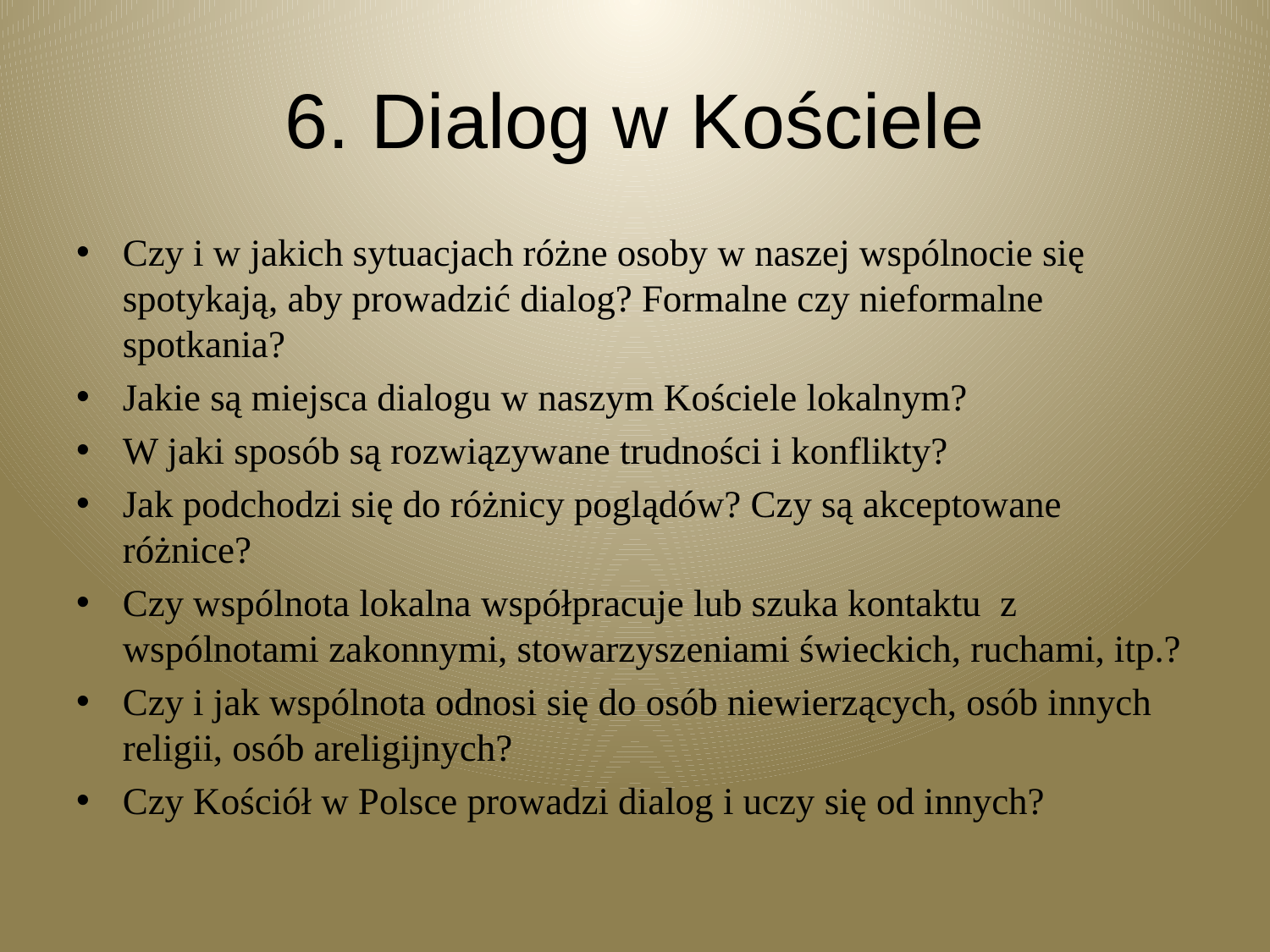

# 6. Dialog w Kościele
Czy i w jakich sytuacjach różne osoby w naszej wspólnocie się spotykają, aby prowadzić dialog? Formalne czy nieformalne spotkania?
Jakie są miejsca dialogu w naszym Kościele lokalnym?
W jaki sposób są rozwiązywane trudności i konflikty?
Jak podchodzi się do różnicy poglądów? Czy są akceptowane różnice?
Czy wspólnota lokalna współpracuje lub szuka kontaktu  z wspólnotami zakonnymi, stowarzyszeniami świeckich, ruchami, itp.?
Czy i jak wspólnota odnosi się do osób niewierzących, osób innych religii, osób areligijnych?
Czy Kościół w Polsce prowadzi dialog i uczy się od innych?